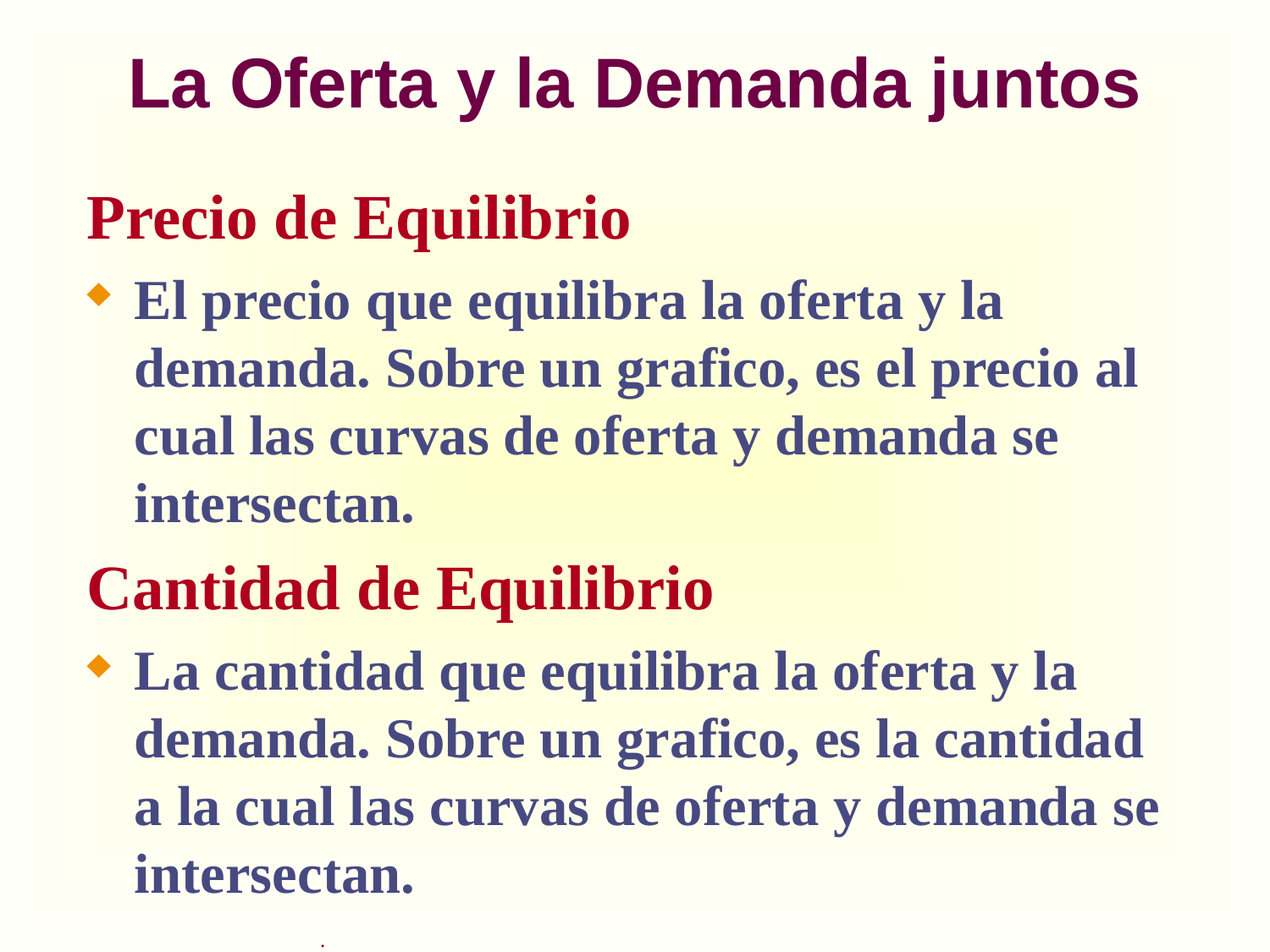

# La Oferta y la Demanda juntos
Precio de Equilibrio
El precio que equilibra la oferta y la demanda. Sobre un grafico, es el precio al cual las curvas de oferta y demanda se intersectan.
Cantidad de Equilibrio
La cantidad que equilibra la oferta y la demanda. Sobre un grafico, es la cantidad a la cual las curvas de oferta y demanda se intersectan.